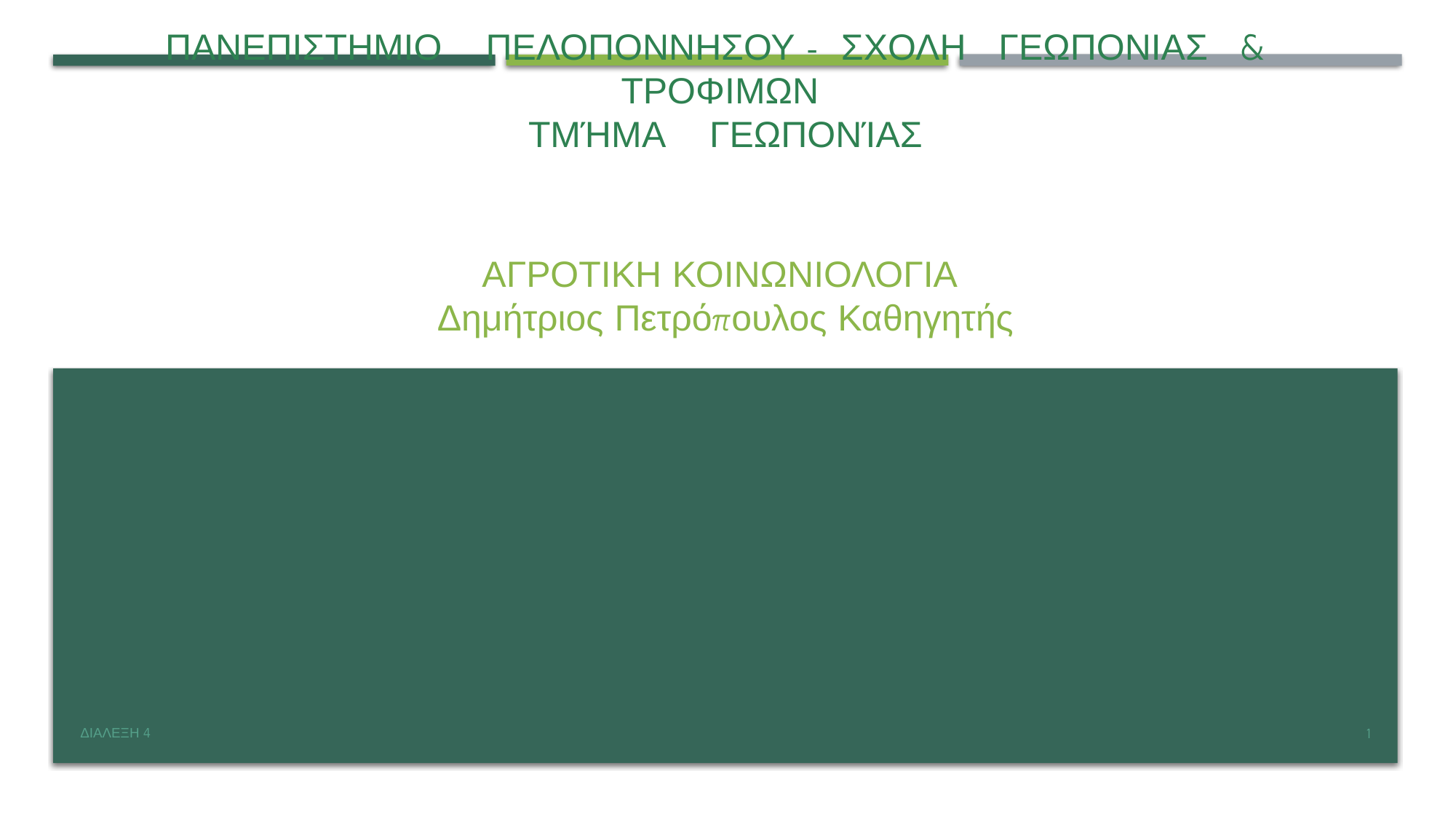

# ΠΑΝΕΠΙΣΤΗΜΙΟ    ΠΕΛΟΠΟΝΝΗΣΟΥ -  ΣΧΟΛΗ   ΓΕΩΠΟΝΙΑΣ   &   ΤΡΟΦΙΜΩΝ Τμήμα    Γεωπονίας
ΑΓΡΟΤΙΚΗ ΚΟΙΝΩΝΙΟΛΟΓΙΑ
Δημήτριος Πετρόπουλος Καθηγητής
ΔΙΑΛΕΞΗ 4
1